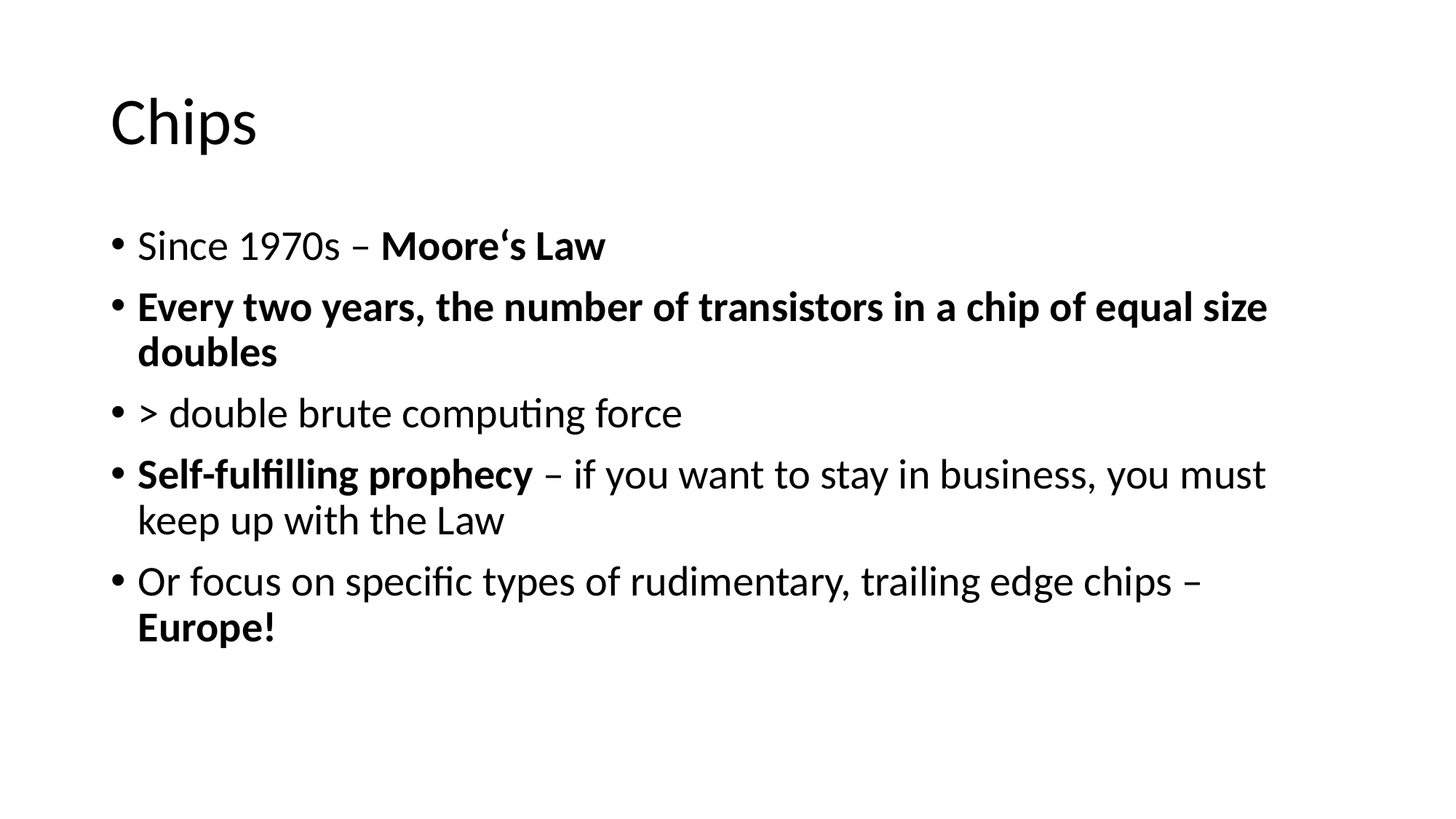

# Chips
Since 1970s – Moore‘s Law
Every two years, the number of transistors in a chip of equal size doubles
> double brute computing force
Self-fulfilling prophecy – if you want to stay in business, you must keep up with the Law
Or focus on specific types of rudimentary, trailing edge chips – Europe!